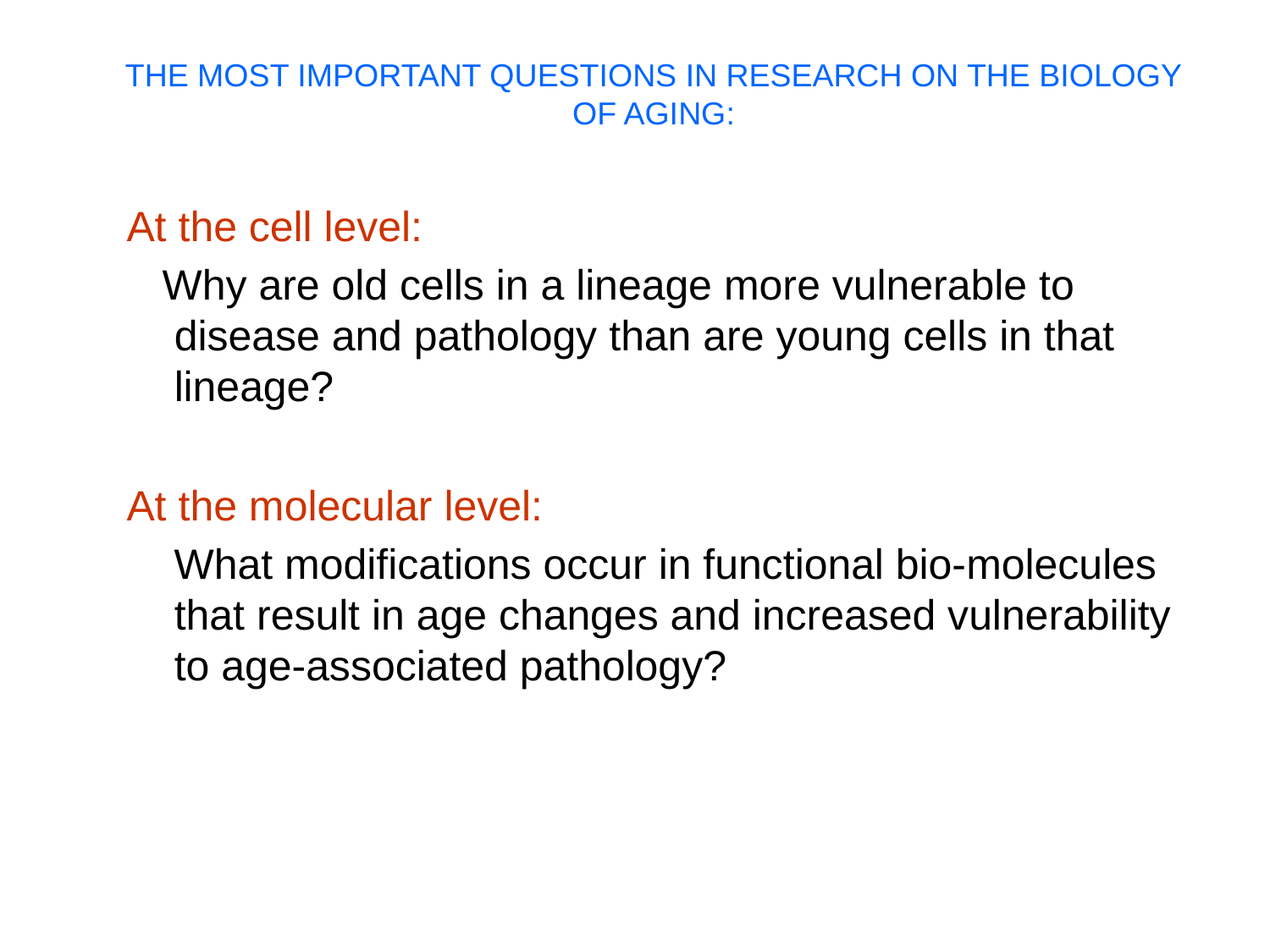

THE MOST IMPORTANT QUESTIONS IN RESEARCH ON THE BIOLOGY OF AGING:

#
At the cell level:
   Why are old cells in a lineage more vulnerable to disease and pathology than are young cells in that lineage?

At the molecular level:
    What modifications occur in functional bio-molecules that result in age changes and increased vulnerability to age-associated pathology?